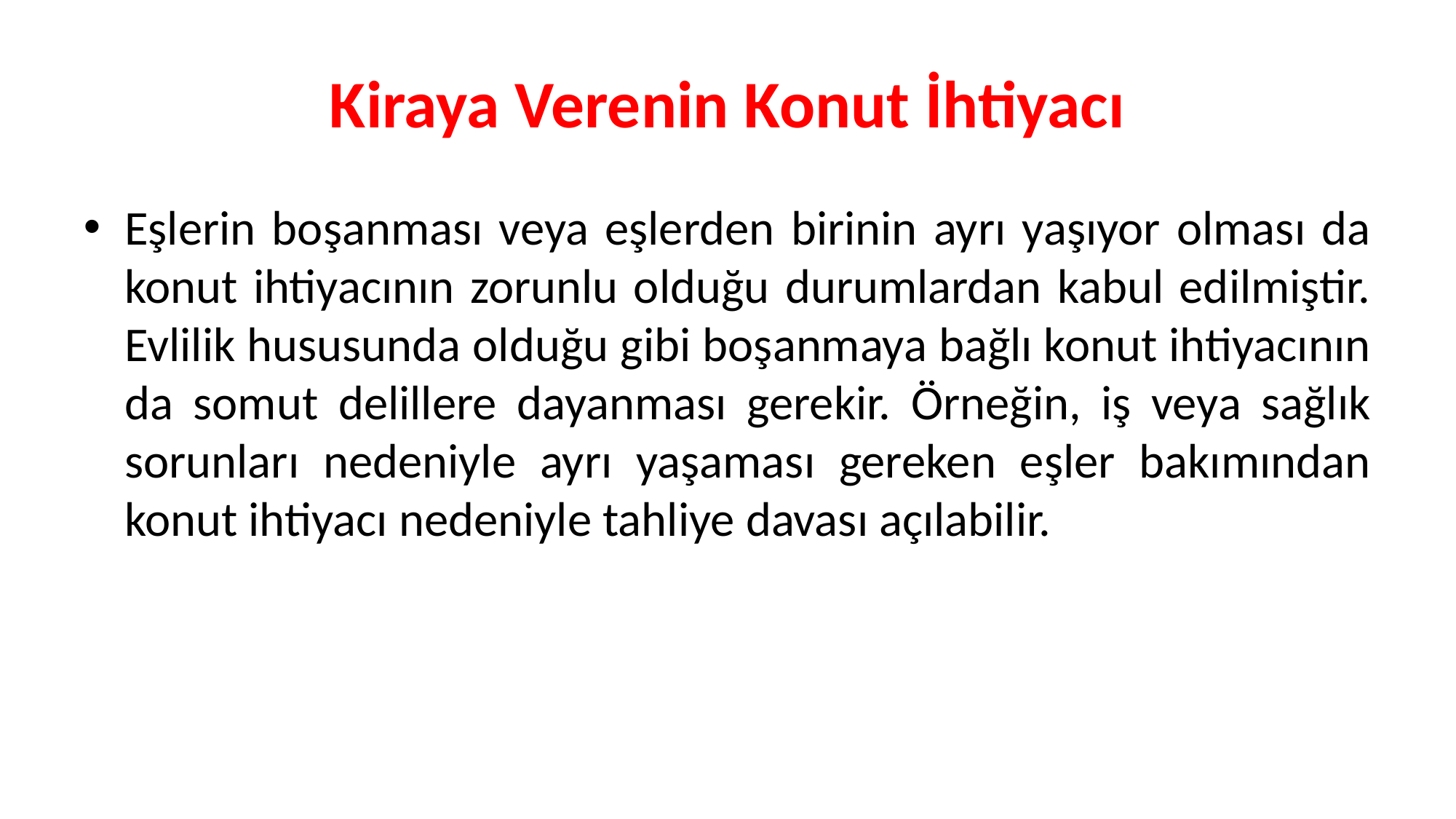

# Kiraya Verenin Konut İhtiyacı
Eşlerin boşanması veya eşlerden birinin ayrı yaşıyor olması da konut ihtiyacının zorunlu olduğu durumlardan kabul edilmiştir. Evlilik hususunda olduğu gibi boşanmaya bağlı konut ihtiyacının da somut delillere dayanması gerekir. Örneğin, iş veya sağlık sorunları nedeniyle ayrı yaşaması gereken eşler bakımından konut ihtiyacı nedeniyle tahliye davası açılabilir.